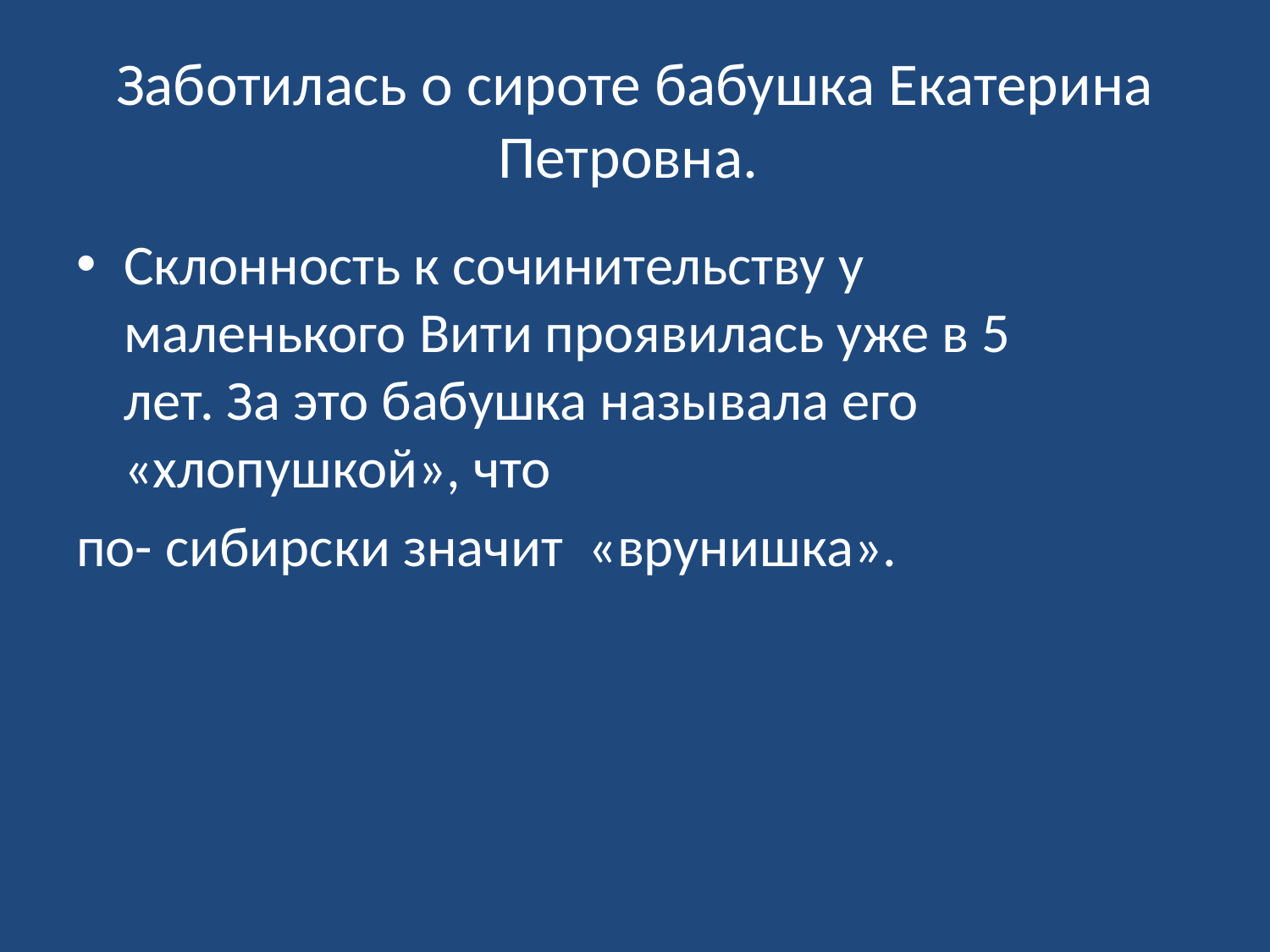

# Заботилась о сироте бабушка Екатерина Петровна.
Склонность к сочинительству у маленького Вити проявилась уже в 5 лет. За это бабушка называла его «хлопушкой», что
по- сибирски значит  «врунишка».